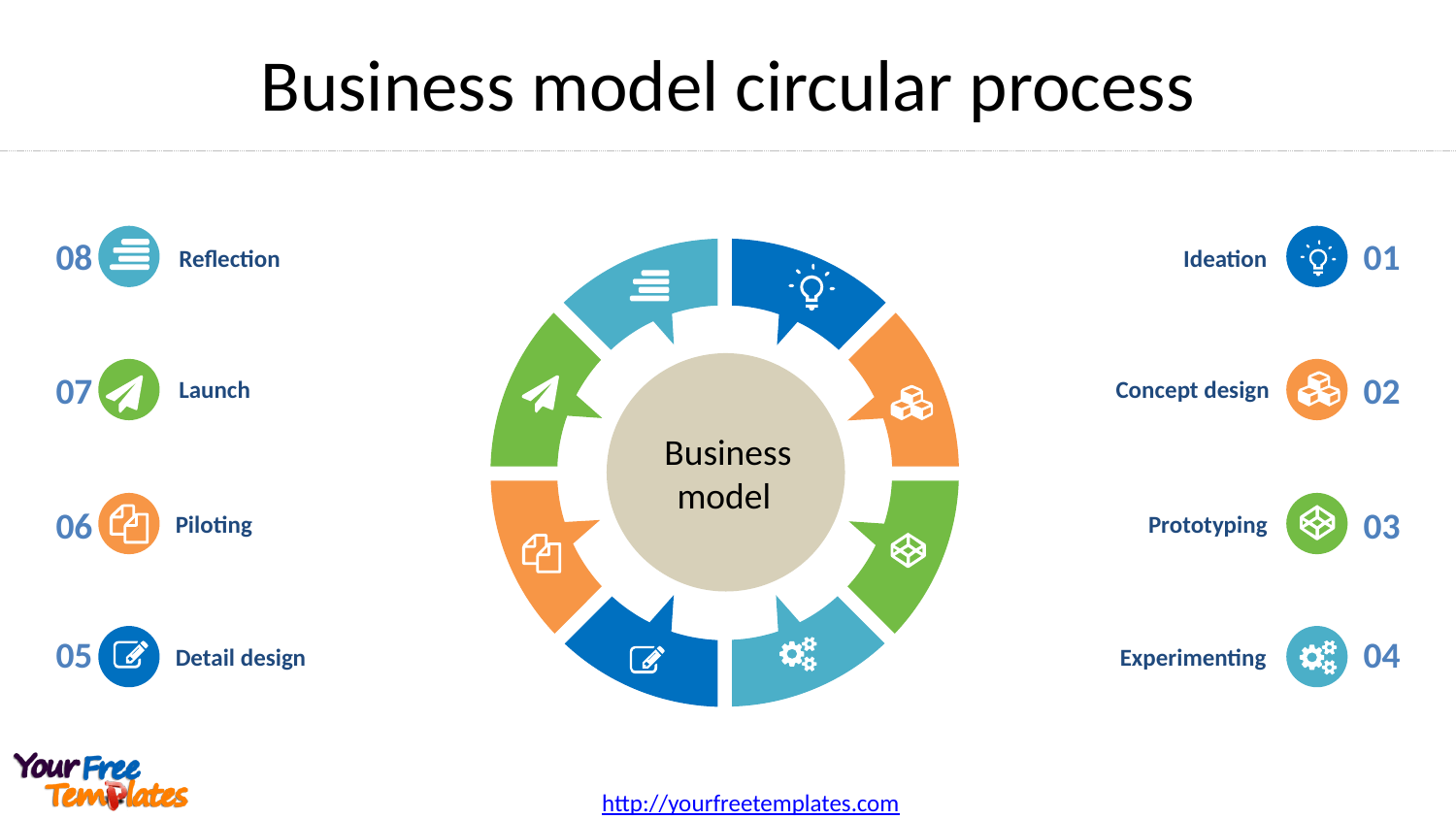

# Business model circular process

08
01

Reflection
Ideation

07
02
Launch
Concept design

Business model

06
03

Piloting
Prototyping

05
04

Detail design
Experimenting